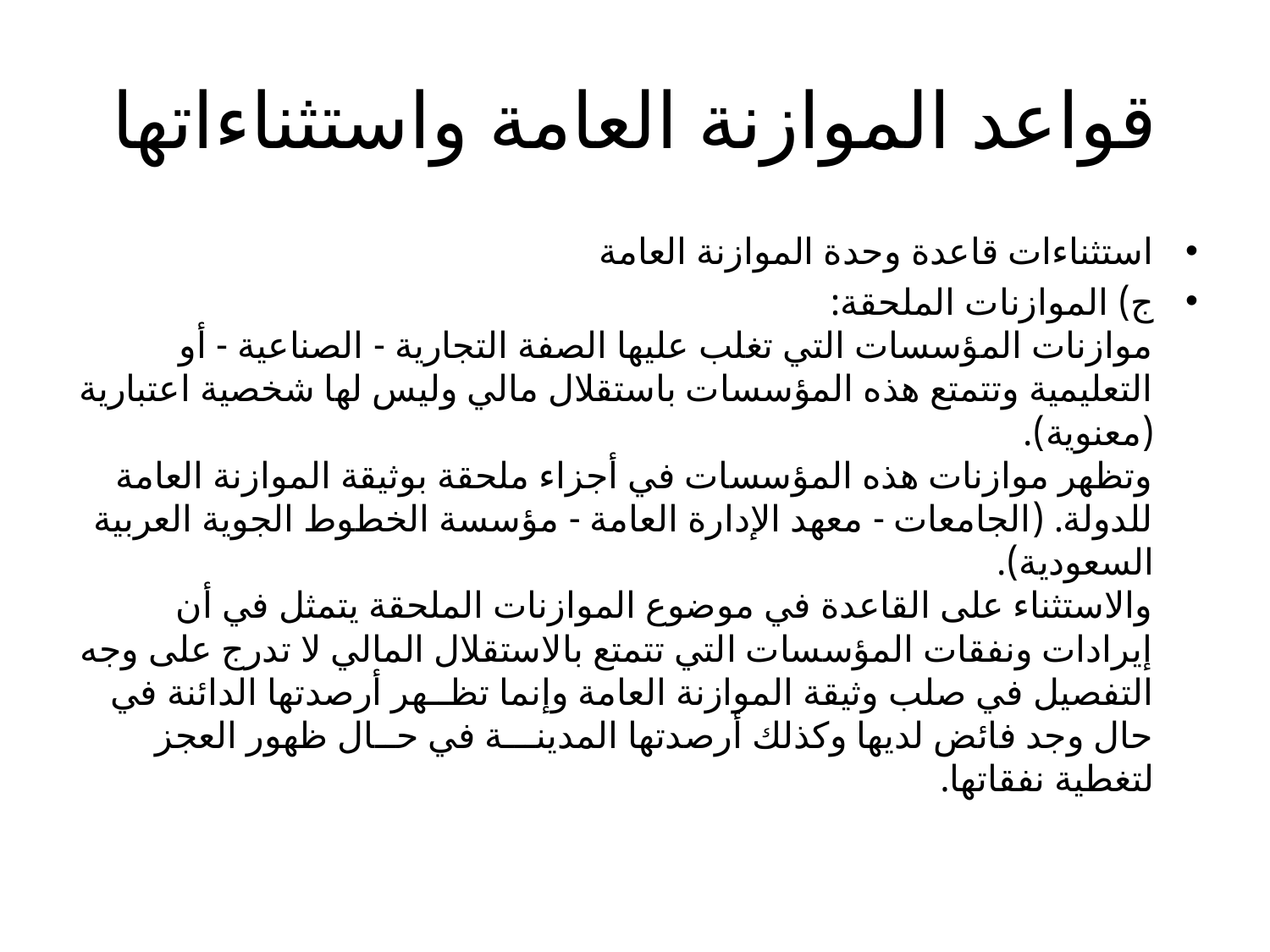

# قواعد الموازنة العامة واستثناءاتها
استثناءات قاعدة وحدة الموازنة العامة
ج) الموازنات الملحقة:
موازنات المؤسسات التي تغلب عليها الصفة التجارية - الصناعية - أو التعليمية وتتمتع هذه المؤسسات باستقلال مالي وليس لها شخصية اعتبارية (معنوية).
وتظهر موازنات هذه المؤسسات في أجزاء ملحقة بوثيقة الموازنة العامة للدولة. (الجامعات - معهد الإدارة العامة - مؤسسة الخطوط الجوية العربية السعودية).
والاستثناء على القاعدة في موضوع الموازنات الملحقة يتمثل في أن إيرادات ونفقات المؤسسات التي تتمتع بالاستقلال المالي لا تدرج على وجه التفصيل في صلب وثيقة الموازنة العامة وإنما تظــهر أرصدتها الدائنة في حال وجد فائض لديها وكذلك أرصدتها المدينـــة في حــال ظهور العجز لتغطية نفقاتها.